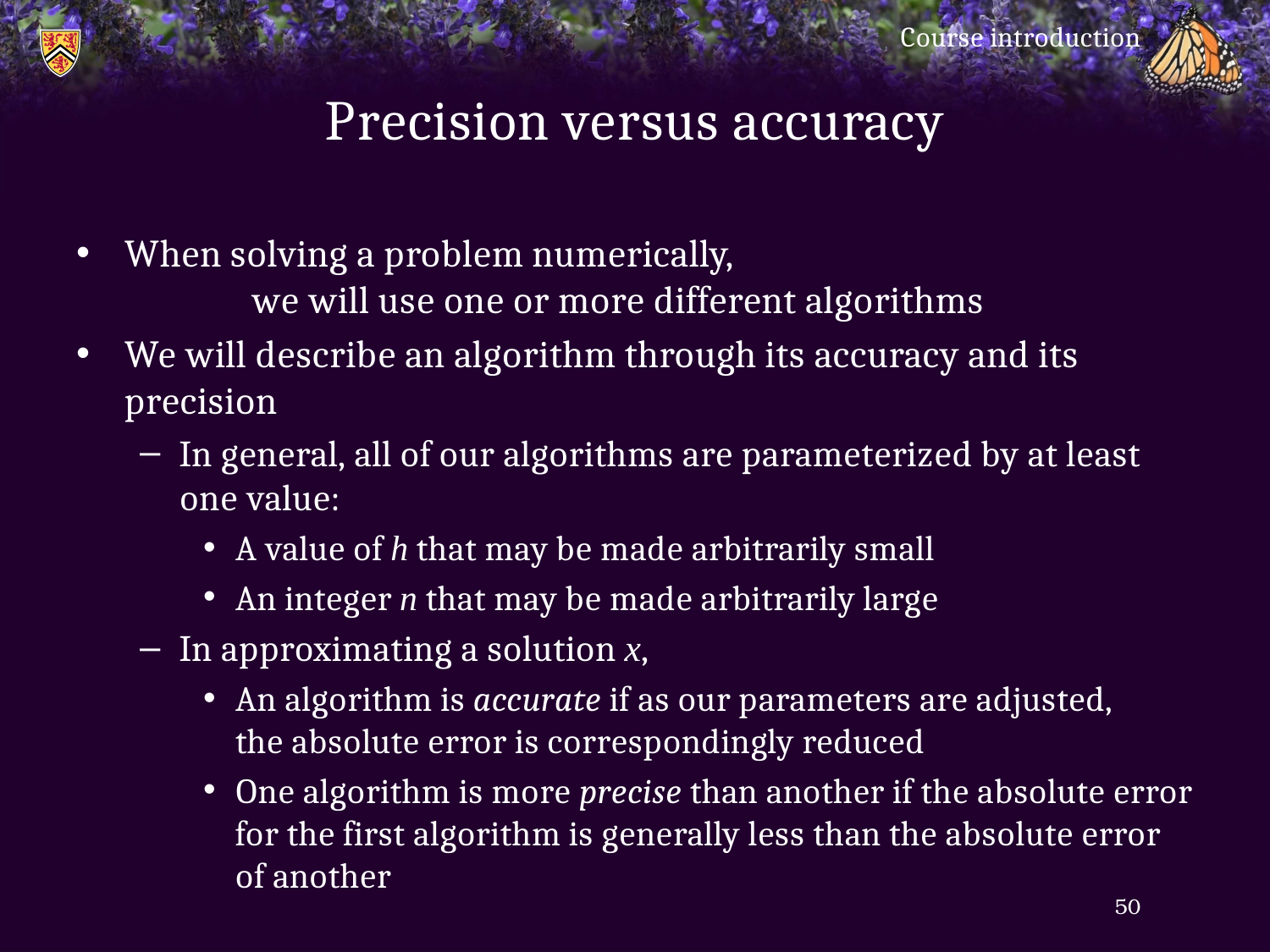

Course introduction
# Precision versus accuracy
When solving a problem numerically,
	we will use one or more different algorithms
We will describe an algorithm through its accuracy and its precision
In general, all of our algorithms are parameterized by at least one value:
A value of h that may be made arbitrarily small
An integer n that may be made arbitrarily large
In approximating a solution x,
An algorithm is accurate if as our parameters are adjusted,
the absolute error is correspondingly reduced
One algorithm is more precise than another if the absolute error for the first algorithm is generally less than the absolute error of another
50